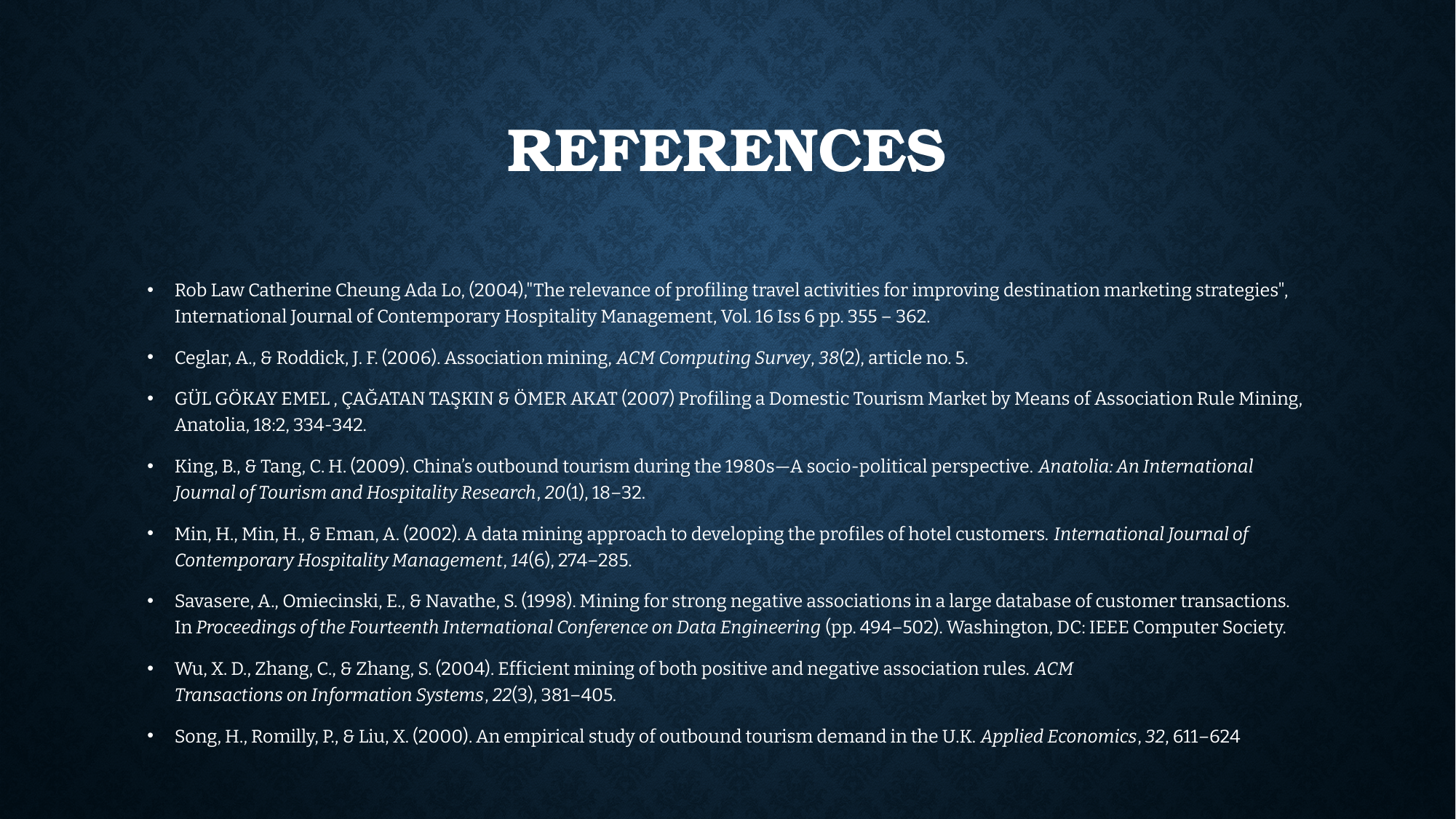

# References
Rob Law Catherine Cheung Ada Lo, (2004),"The relevance of profiling travel activities for improving destination marketing strategies", International Journal of Contemporary Hospitality Management, Vol. 16 Iss 6 pp. 355 – 362.
Ceglar, A., & Roddick, J. F. (2006). Association mining, ACM Computing Survey, 38(2), article no. 5.
GÜL GÖKAY EMEL , ÇAĞATAN TAŞKIN & ÖMER AKAT (2007) Profiling a Domestic Tourism Market by Means of Association Rule Mining, Anatolia, 18:2, 334-342.
King, B., & Tang, C. H. (2009). China’s outbound tourism during the 1980s—A socio-political perspective. Anatolia: An International Journal of Tourism and Hospitality Research, 20(1), 18–32.
Min, H., Min, H., & Eman, A. (2002). A data mining approach to developing the profiles of hotel customers. International Journal of Contemporary Hospitality Management, 14(6), 274–285.
Savasere, A., Omiecinski, E., & Navathe, S. (1998). Mining for strong negative associations in a large database of customer transactions. In Proceedings of the Fourteenth International Conference on Data Engineering (pp. 494–502). Washington, DC: IEEE Computer Society.
Wu, X. D., Zhang, C., & Zhang, S. (2004). Efficient mining of both positive and negative association rules. ACM
Transactions on Information Systems, 22(3), 381–405.
Song, H., Romilly, P., & Liu, X. (2000). An empirical study of outbound tourism demand in the U.K. Applied Economics, 32, 611–624